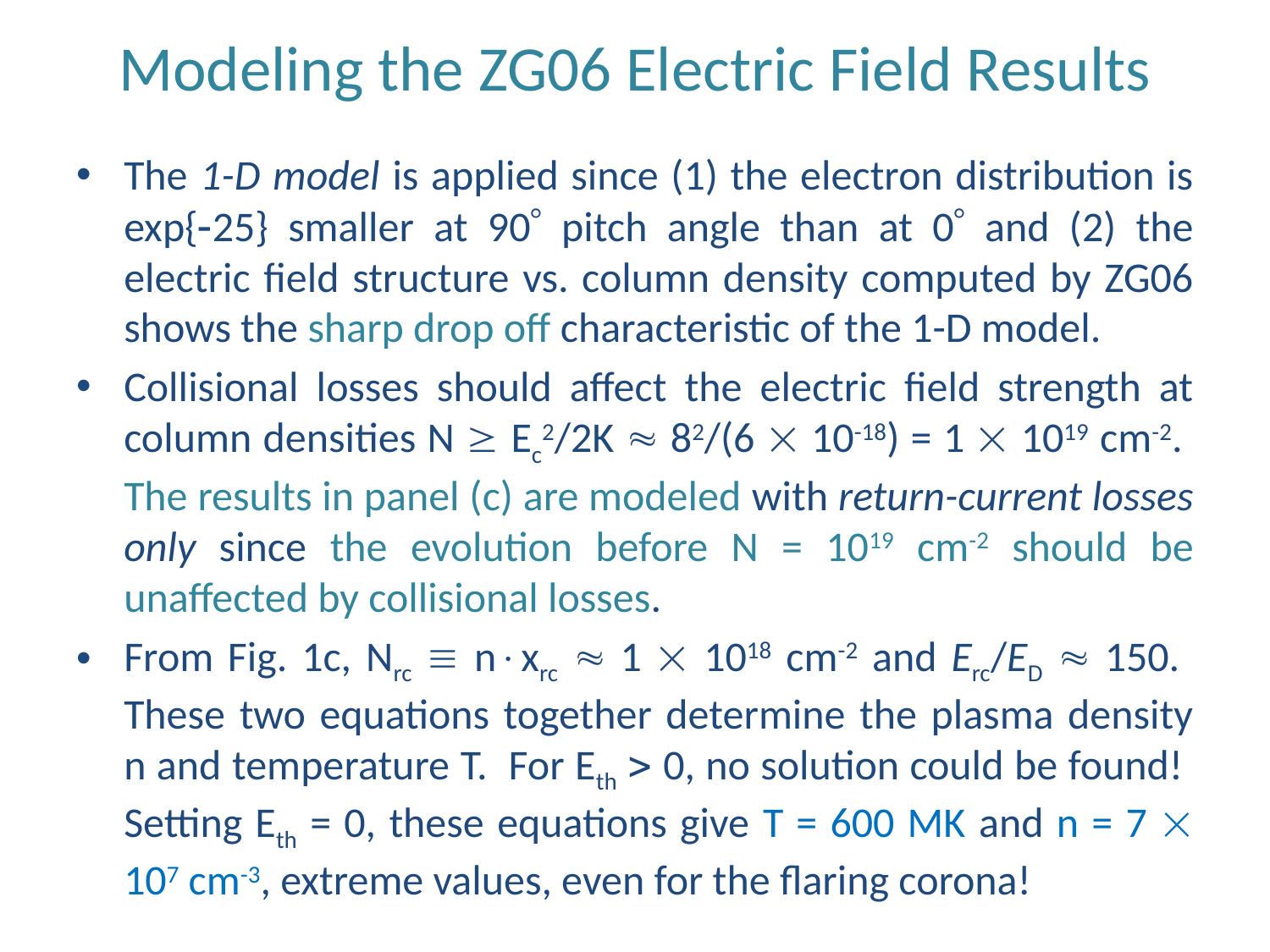

# Modeling the ZG06 Electric Field Results
The 1-D model is applied since (1) the electron distribution is exp{−25} smaller at 90° pitch angle than at 0° and (2) the electric field structure vs. column density computed by ZG06 shows the sharp drop off characteristic of the 1-D model.
Collisional losses should affect the electric field strength at column densities N ≥ Ec2/2K ≈ 82/(6 × 10-18) = 1 × 1019 cm-2.  The results in panel (c) are modeled with return-current losses only since the evolution before N = 1019 cm-2 should be unaffected by collisional losses.
From Fig. 1c, Nrc ≡ n⋅xrc ≈ 1 × 1018 cm-2 and Erc/ED ≈ 150.  These two equations together determine the plasma density n and temperature T.  For Eth > 0, no solution could be found!  Setting Eth = 0, these equations give T = 600 MK and n = 7 × 107 cm-3, extreme values, even for the flaring corona!